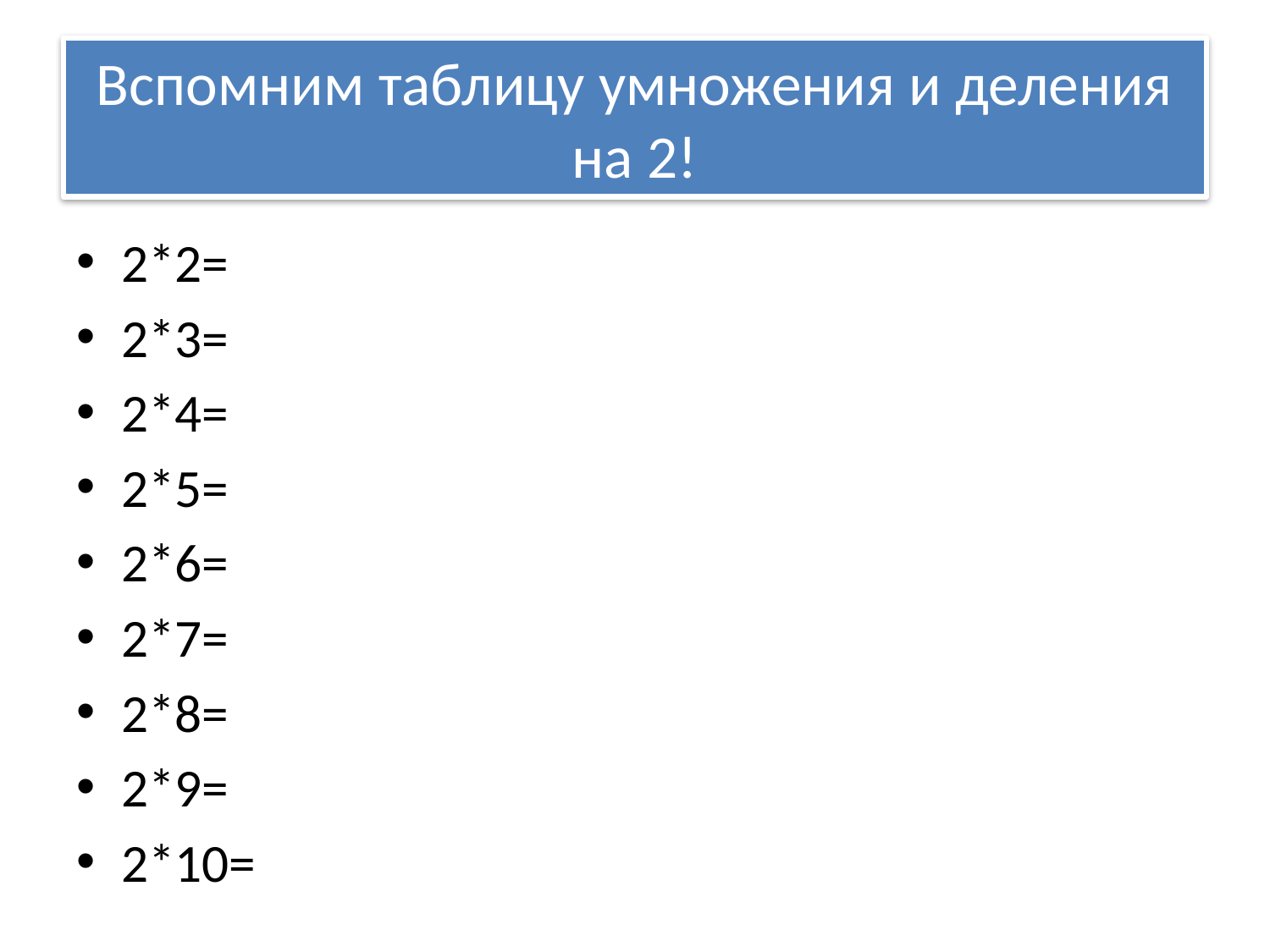

# Вспомним таблицу умножения и деления на 2!
2*2=
2*3=
2*4=
2*5=
2*6=
2*7=
2*8=
2*9=
2*10=